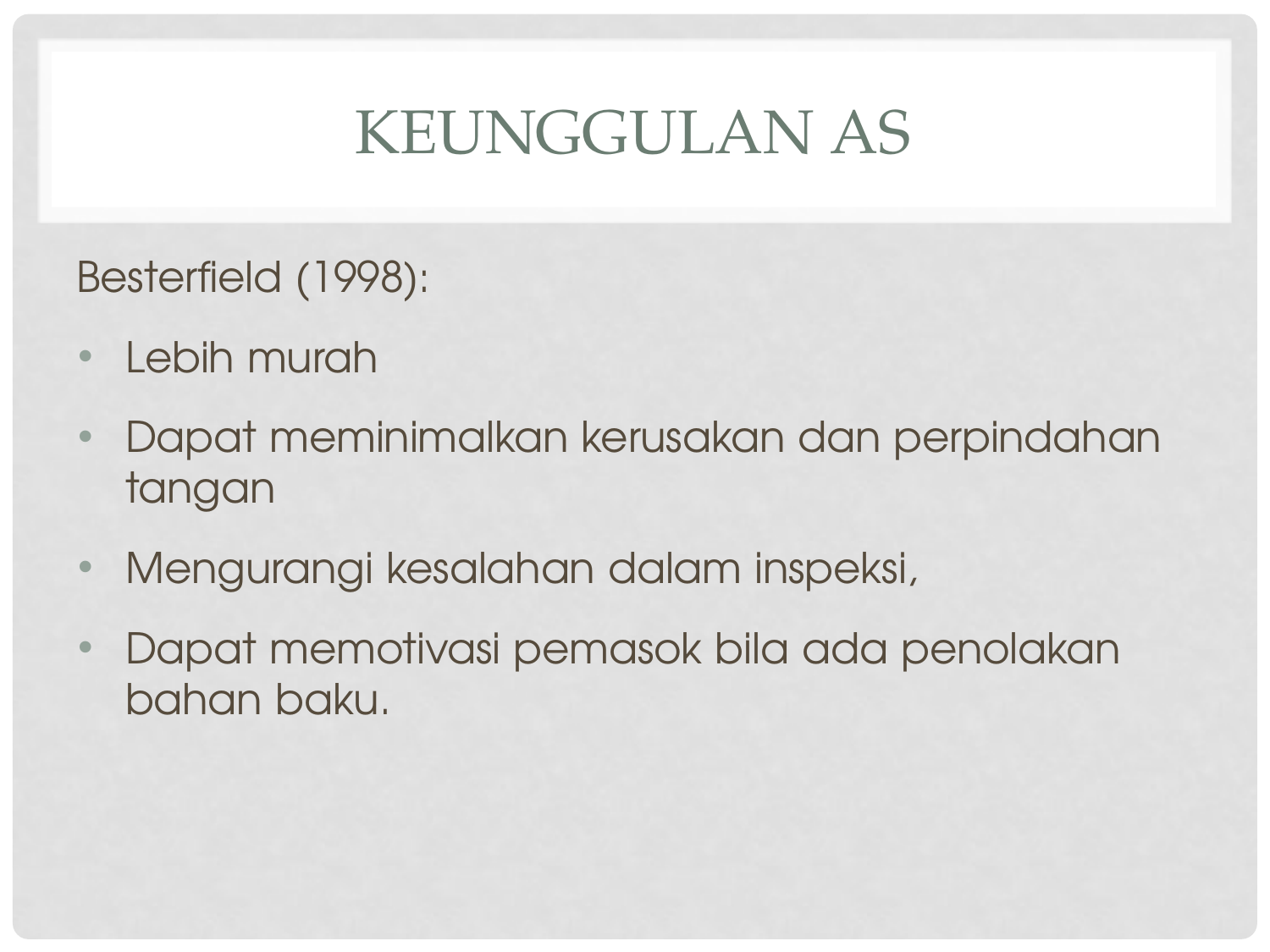

# Keunggulan as
Besterfield (1998):
Lebih murah
Dapat meminimalkan kerusakan dan perpindahan tangan
Mengurangi kesalahan dalam inspeksi,
Dapat memotivasi pemasok bila ada penolakan bahan baku.